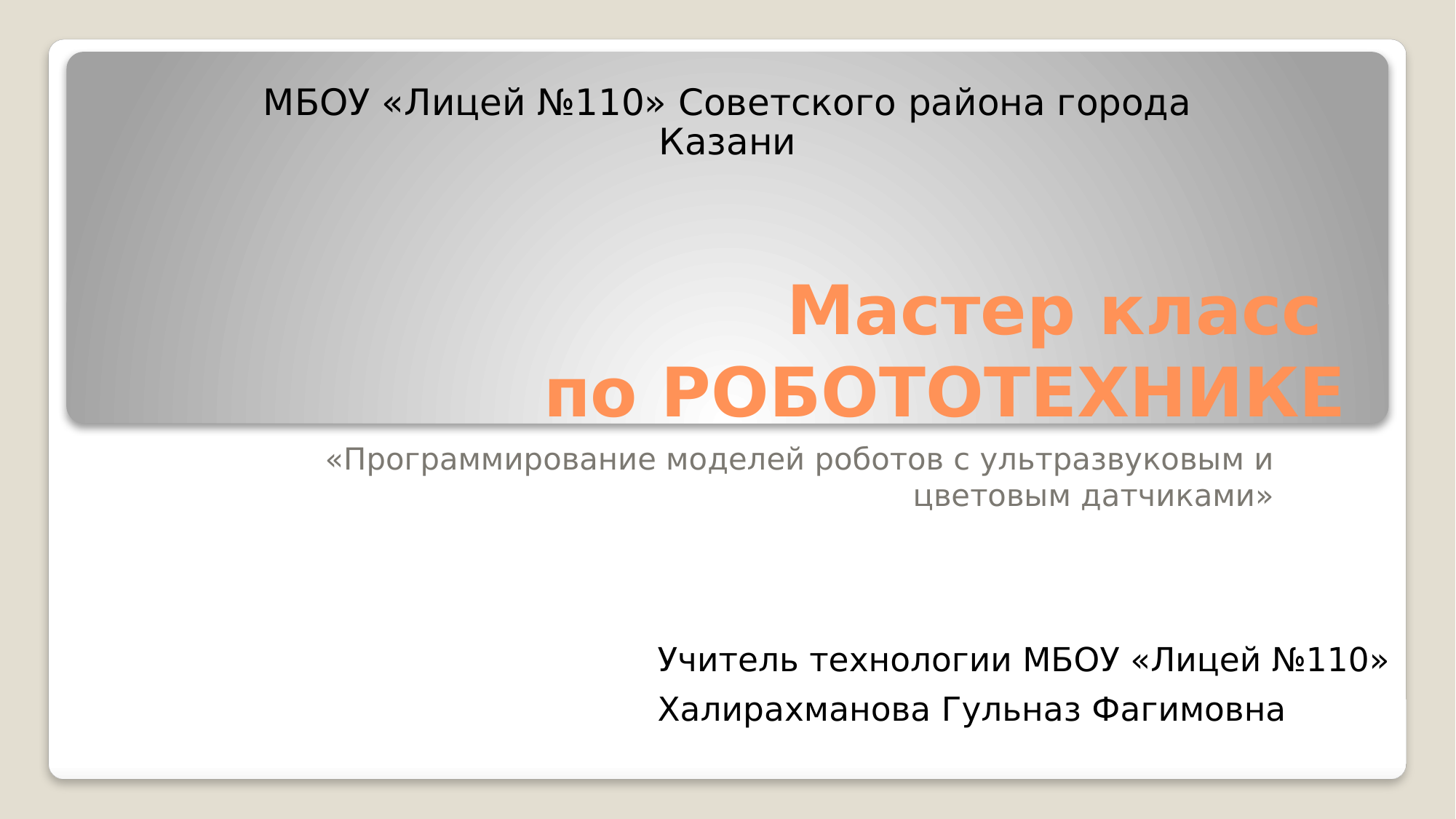

МБОУ «Лицей №110» Советского района города Казани
# Мастер класс по РОБОТОТЕХНИКЕ
«Программирование моделей роботов с ультразвуковым и цветовым датчиками»
Учитель технологии МБОУ «Лицей №110»
Халирахманова Гульназ Фагимовна